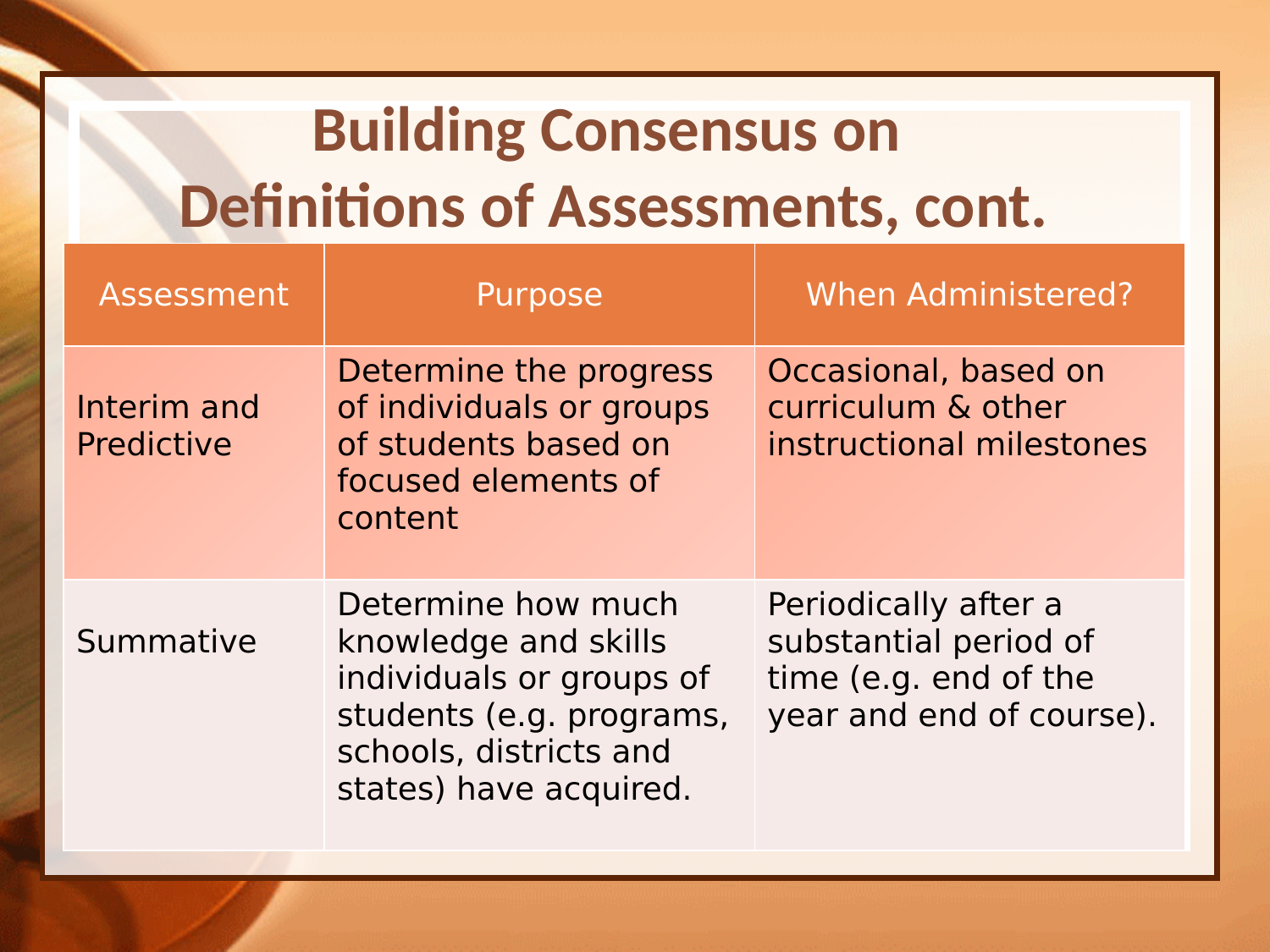

# Building Consensus on Definitions of Assessments, cont.
| Assessment | Purpose | When Administered? |
| --- | --- | --- |
| Interim and Predictive | Determine the progress of individuals or groups of students based on focused elements of content | Occasional, based on curriculum & other instructional milestones |
| Summative | Determine how much knowledge and skills individuals or groups of students (e.g. programs, schools, districts and states) have acquired. | Periodically after a substantial period of time (e.g. end of the year and end of course). |